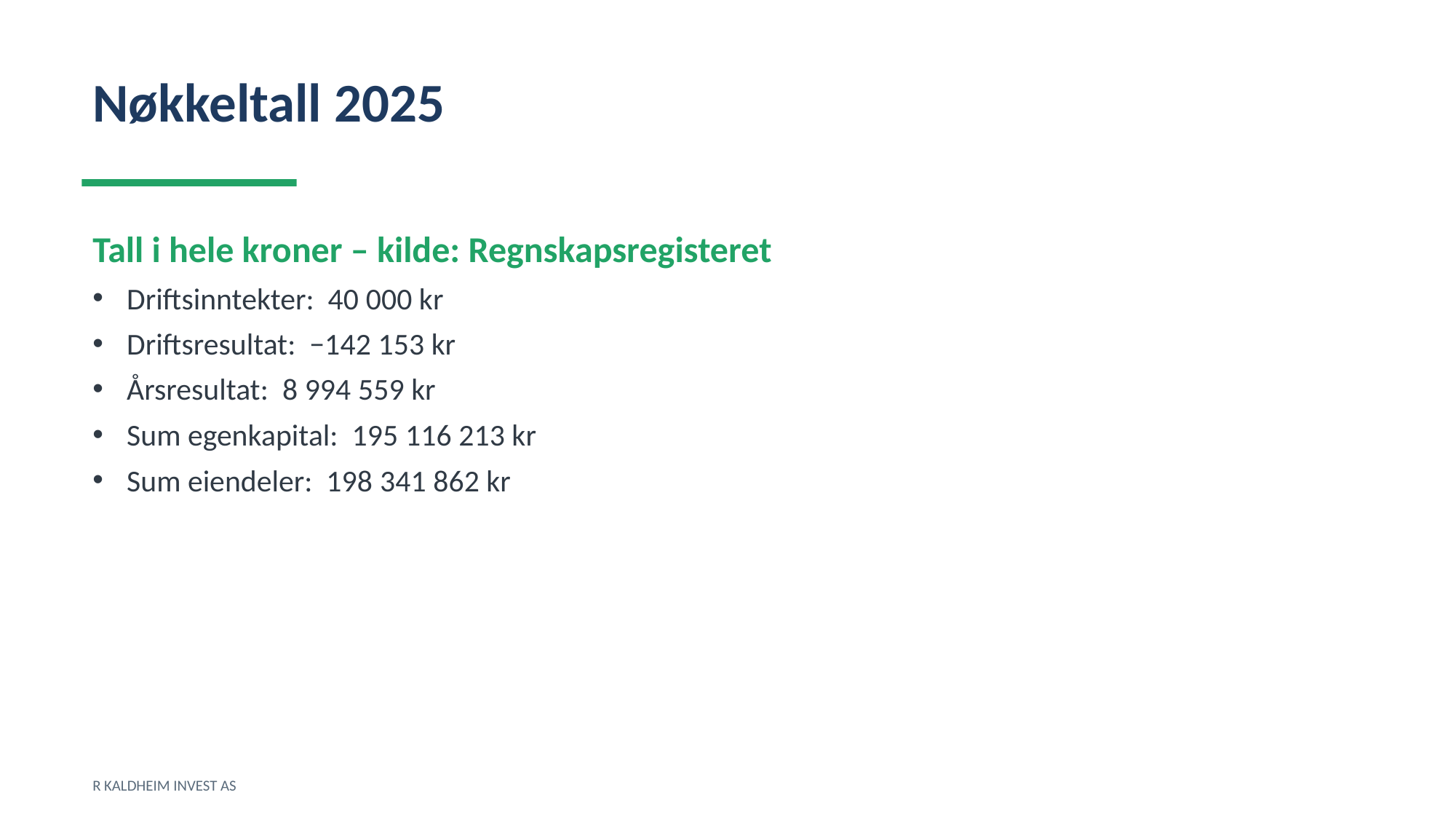

Nøkkeltall 2025

Tall i hele kroner – kilde: Regnskapsregisteret
Driftsinntekter:  40 000 kr
Driftsresultat:  −142 153 kr
Årsresultat:  8 994 559 kr
Sum egenkapital:  195 116 213 kr
Sum eiendeler:  198 341 862 kr
R KALDHEIM INVEST AS